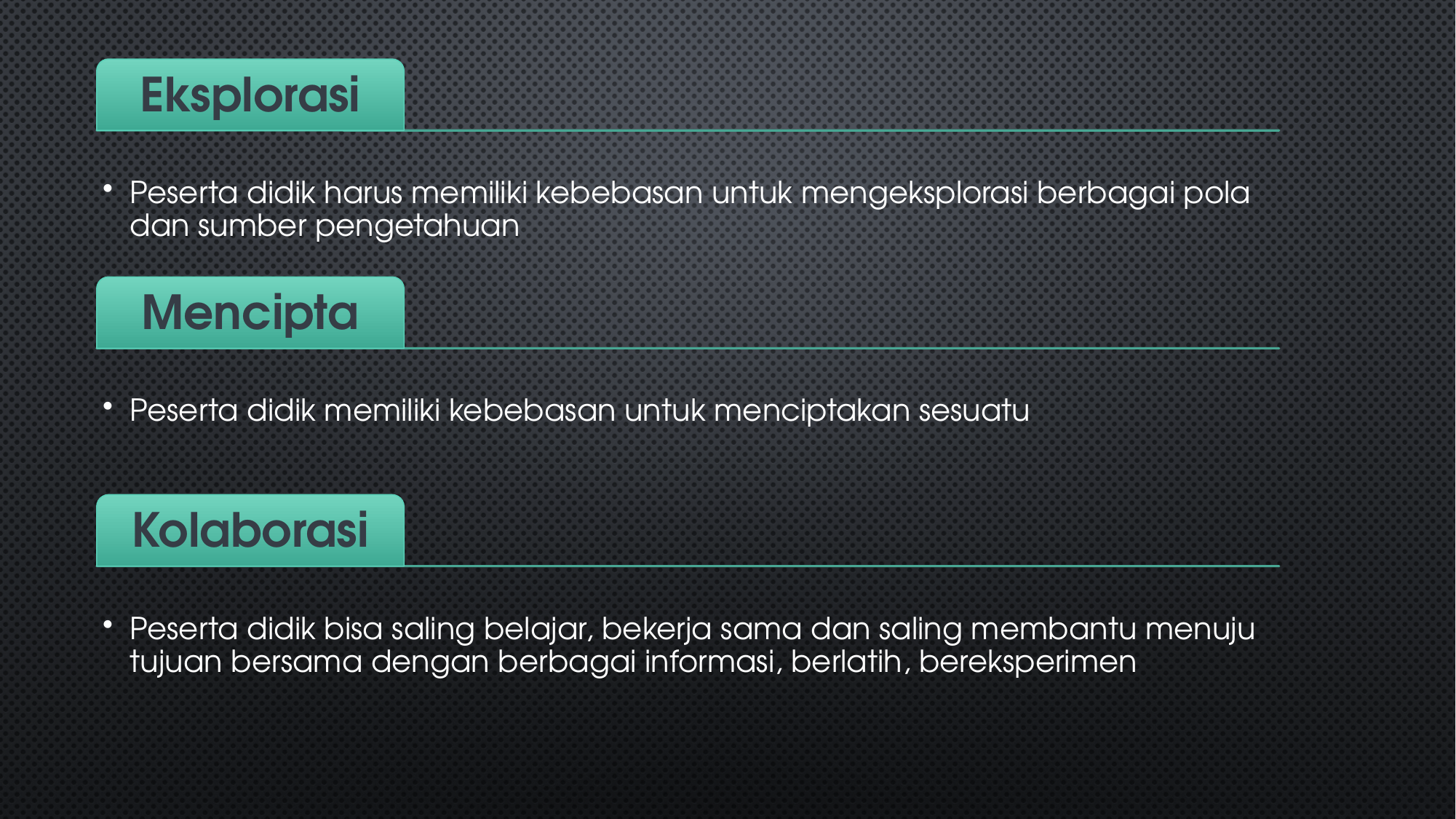

Eksplorasi

Peserta didik harus memiliki kebebasan untuk mengeksplorasi berbagai pola dan sumber pengetahuan

Mencipta

Peserta didik memiliki kebebasan untuk menciptakan sesuatu

Kolaborasi

Peserta didik bisa saling belajar, bekerja sama dan saling membantu menuju tujuan bersama dengan berbagai informasi, berlatih, bereksperimen